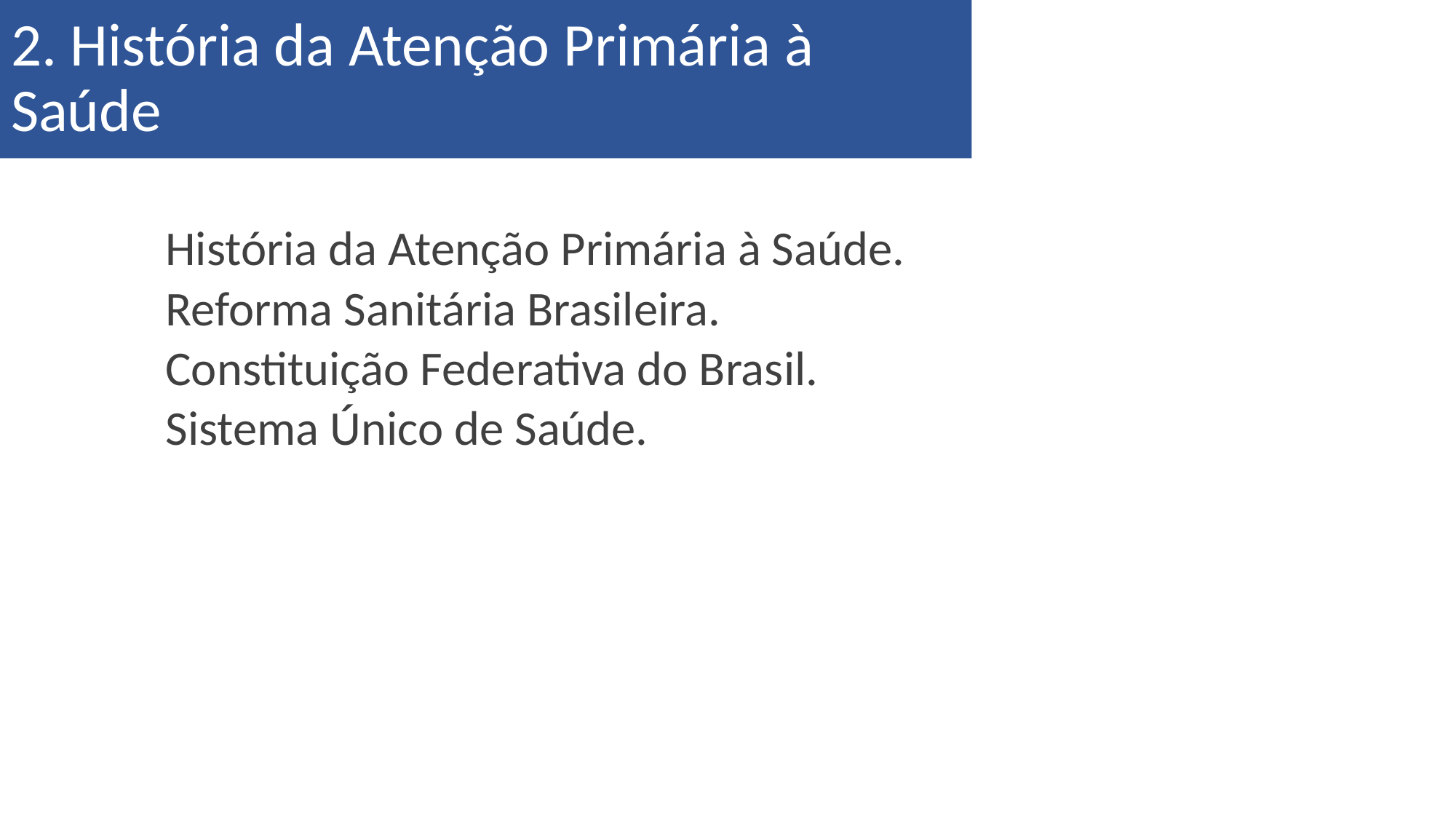

# 2. História da Atenção Primária à Saúde
História da Atenção Primária à Saúde.
Reforma Sanitária Brasileira.
Constituição Federativa do Brasil.
Sistema Único de Saúde.